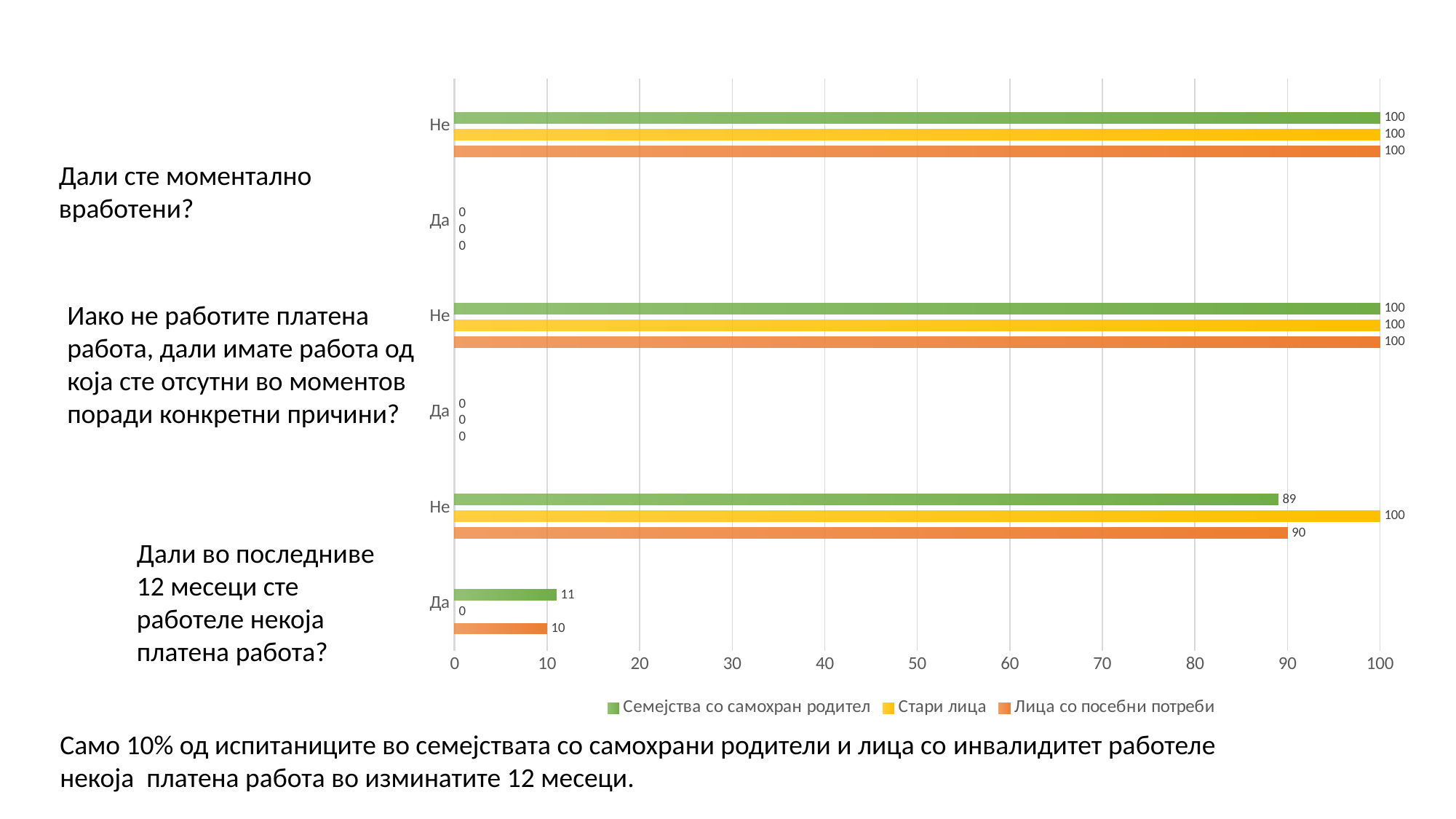

### Chart

| Category | Лица со посебни потреби | Стари лица | Семејства со самохран родител |  |
|---|---|---|---|---|
| Да | 10.0 | 0.0 | 11.0 | None |
| Не | 90.0 | 100.0 | 89.0 | None |
| Да | 0.0 | 0.0 | 0.0 | None |
| Не | 100.0 | 100.0 | 100.0 | None |
| Да | 0.0 | 0.0 | 0.0 | None |
| Не | 100.0 | 100.0 | 100.0 | None |
Дали сте моментално
вработени?
Иако не работите платена работа, дали имате работа од која сте отсутни во моментов поради конкретни причини?
Дали во последниве 12 месеци сте работеле некоја платена работа?
Само 10% од испитаниците во семејствата со самохрани родители и лица со инвалидитет работеле некоја  платена работа во изминатите 12 месеци.